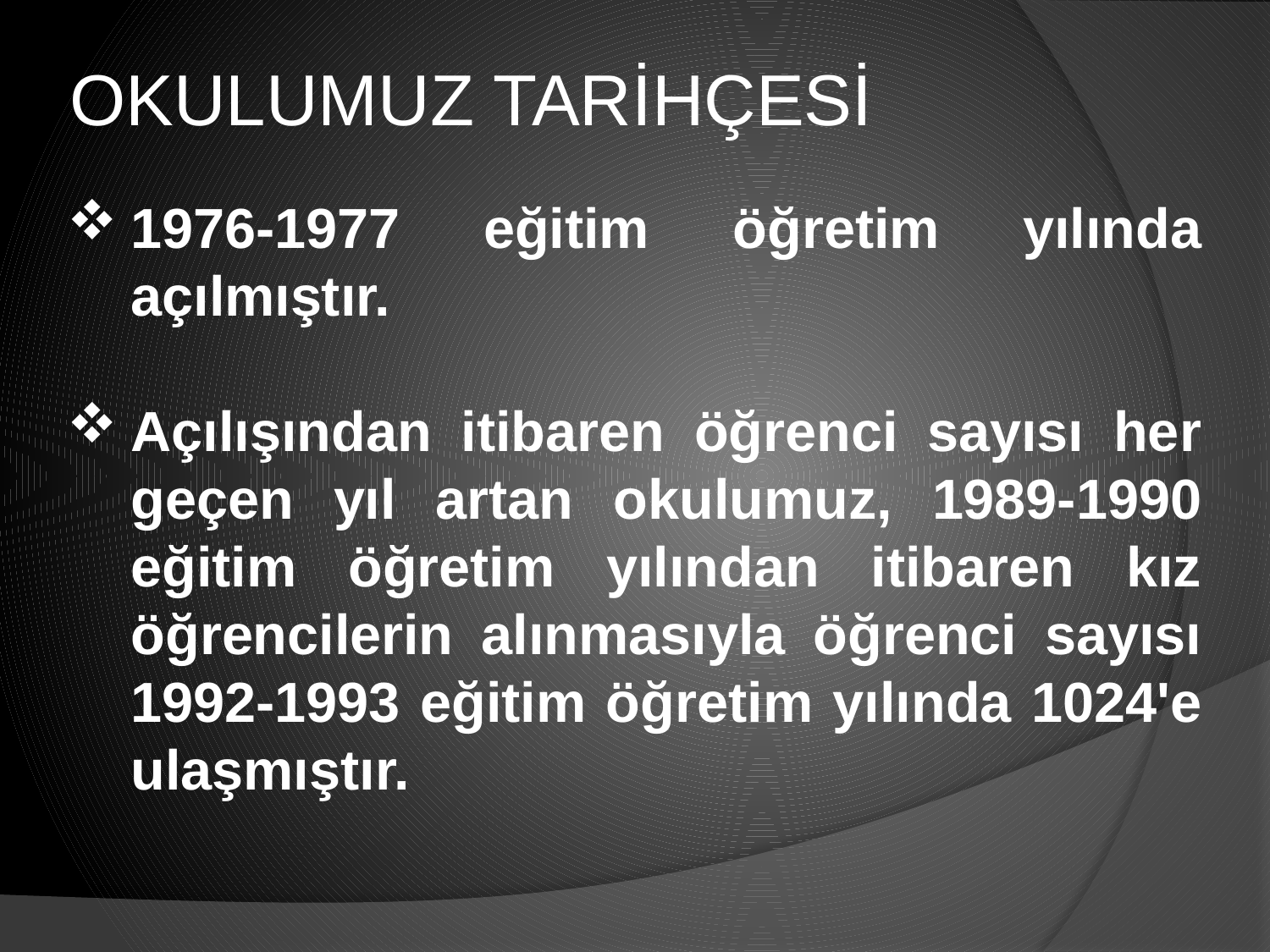

# OKULUMUZ TARİHÇESİ
1976-1977 eğitim öğretim yılında açılmıştır.

Açılışından itibaren öğrenci sayısı her geçen yıl artan okulumuz, 1989-1990 eğitim öğretim yılından itibaren kız öğrencilerin alınmasıyla öğrenci sayısı 1992-1993 eğitim öğretim yılında 1024'e ulaşmıştır.